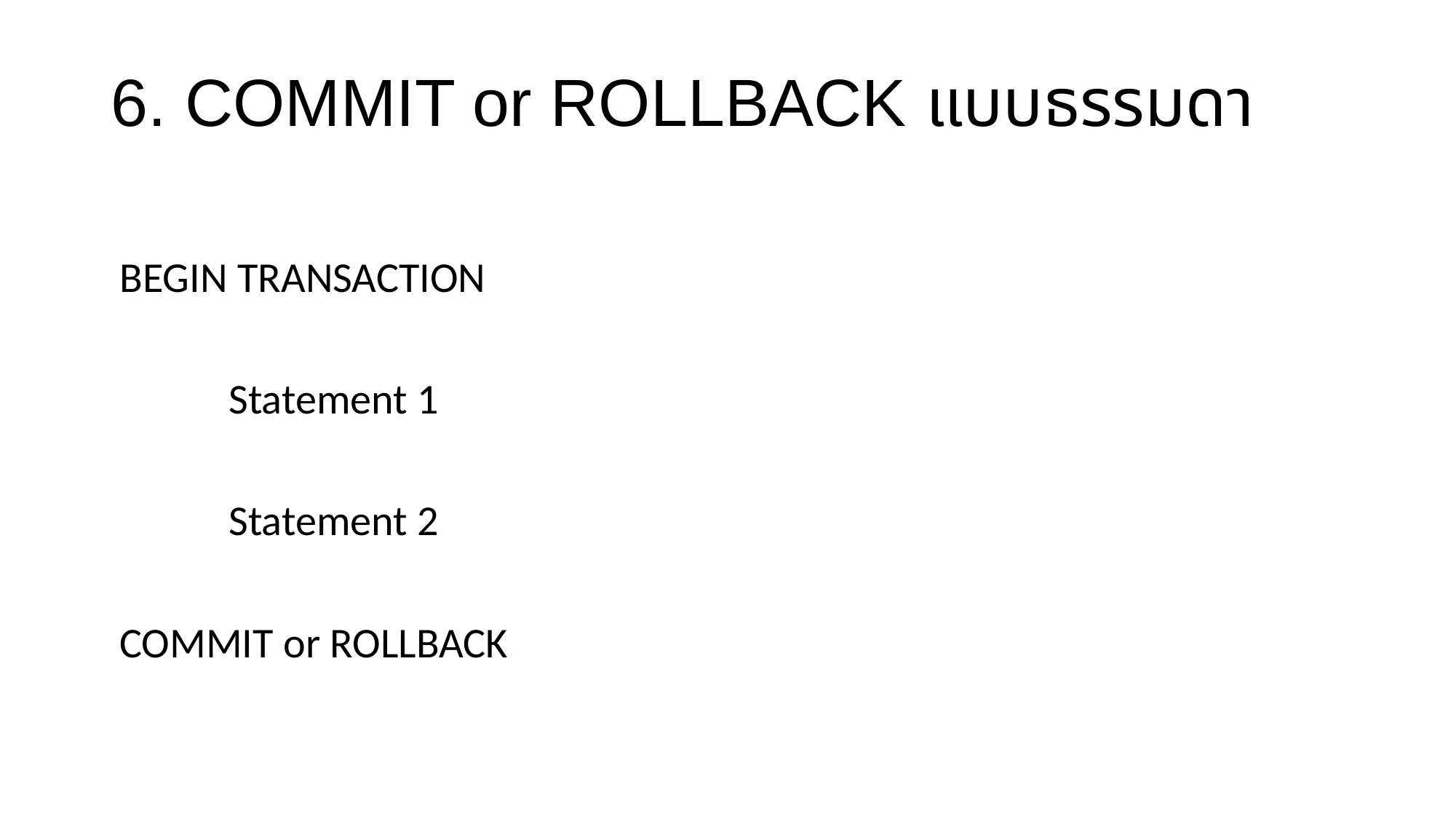

# 6. COMMIT or ROLLBACK แบบธรรมดา

BEGIN TRANSACTION

	Statement 1

	Statement 2

COMMIT or ROLLBACK